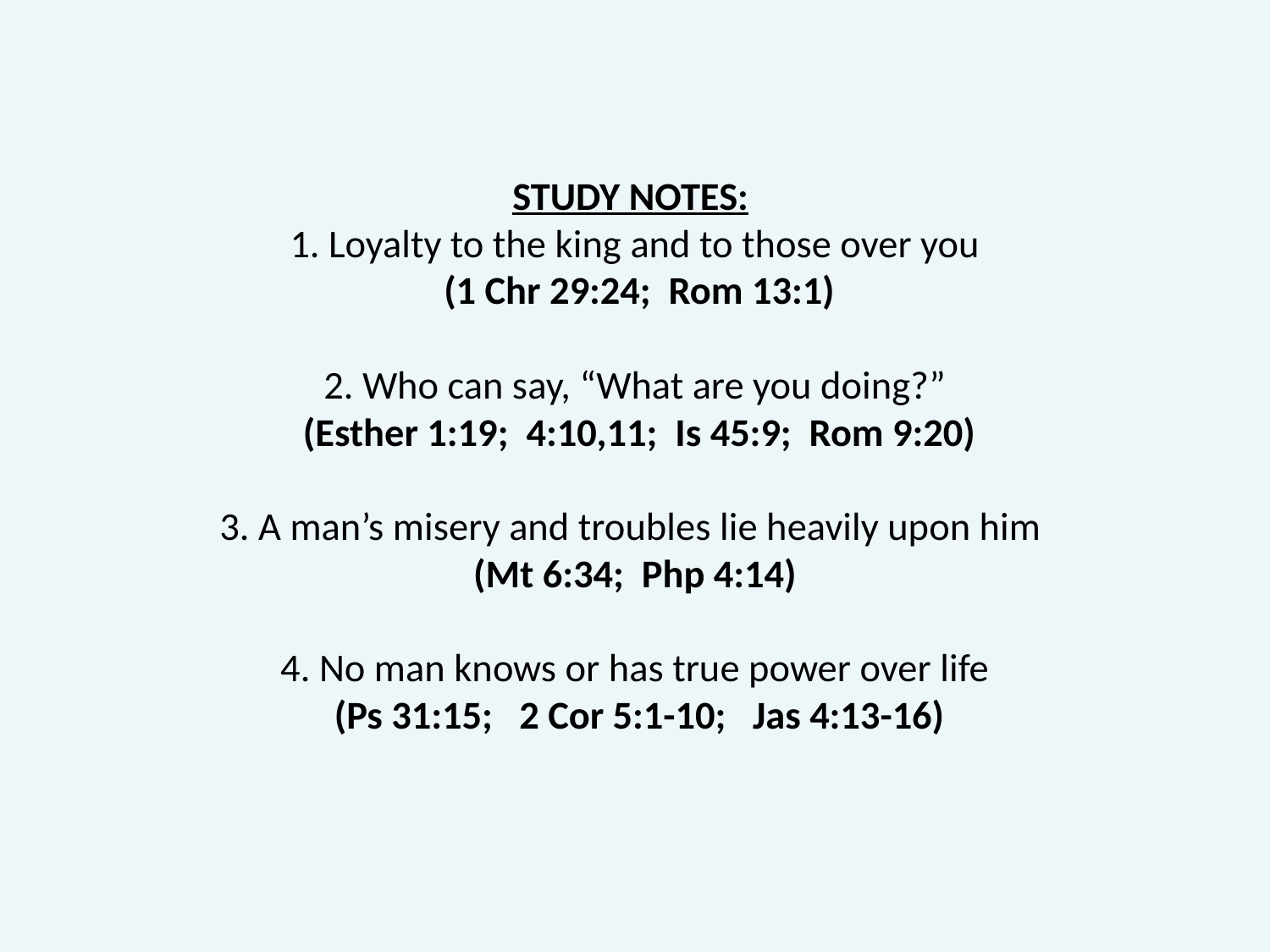

# STUDY NOTES:  1. Loyalty to the king and to those over you (1 Chr 29:24;  Rom 13:1) 2. Who can say, “What are you doing?” (Esther 1:19;  4:10,11;  Is 45:9;  Rom 9:20) 3. A man’s misery and troubles lie heavily upon him (Mt 6:34;  Php 4:14) 4. No man knows or has true power over life (Ps 31:15;   2 Cor 5:1-10;   Jas 4:13-16)